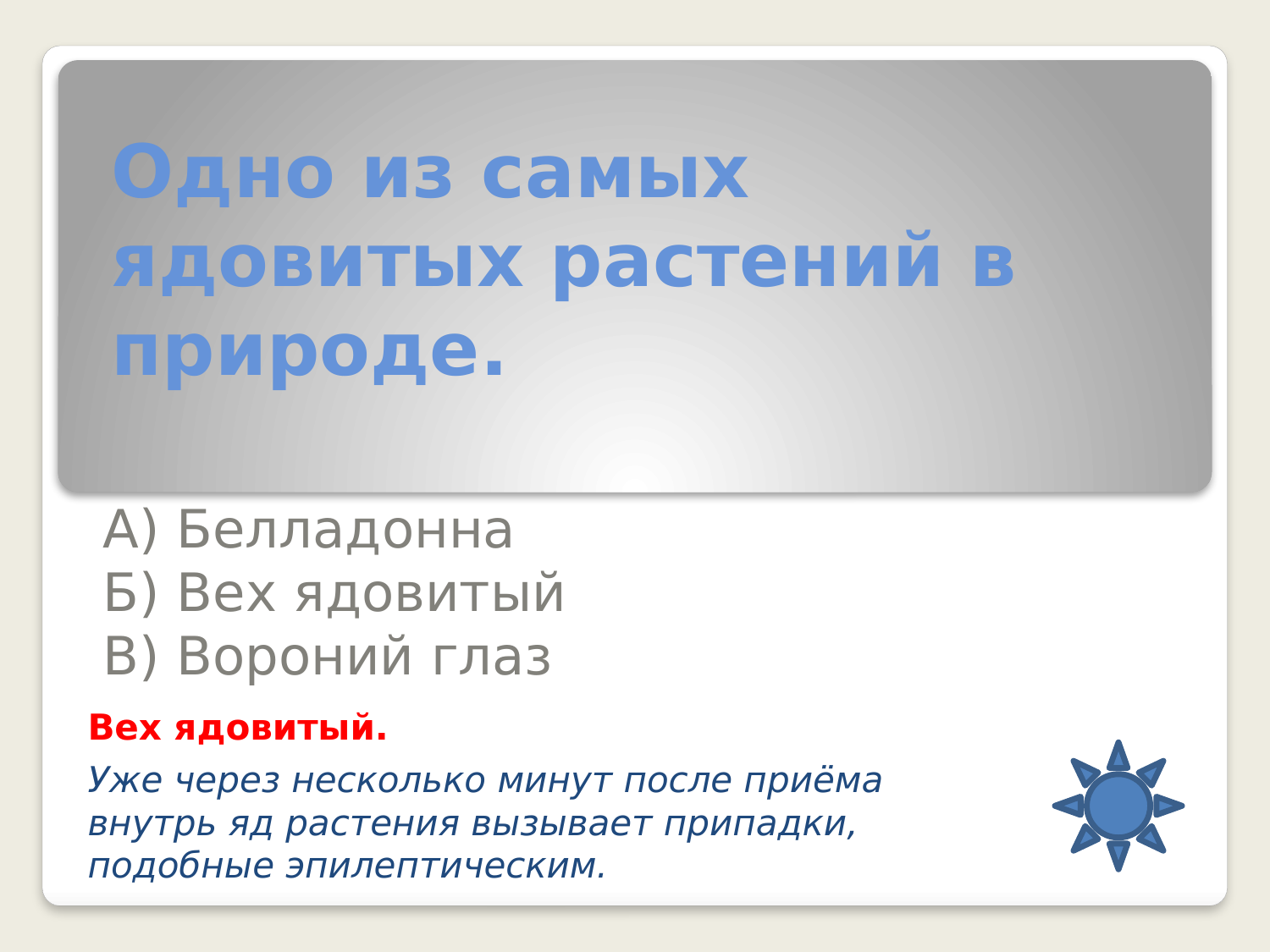

# Одно из самых ядовитых растений в природе.
А) Белладонна
Б) Вех ядовитый
В) Вороний глаз
Вех ядовитый.
Уже через несколько минут после приёма внутрь яд растения вызывает припадки, подобные эпилептическим.